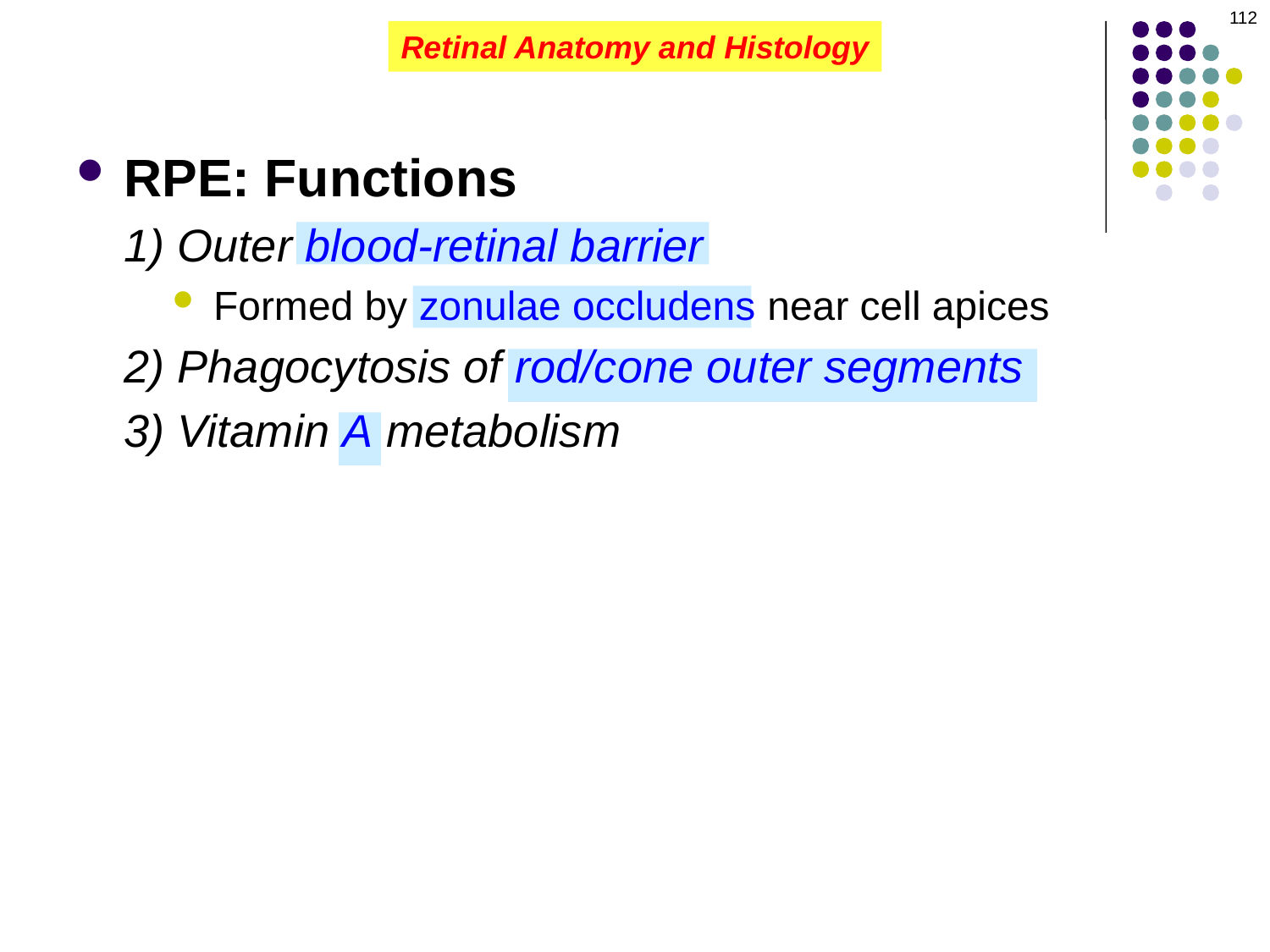

112
Retinal Anatomy and Histology
RPE: Functions
1) Outer blood-retinal barrier
Formed by zonulae occludens near cell apices
2) Phagocytosis of rod/cone outer segments
3) Vitamin A metabolism